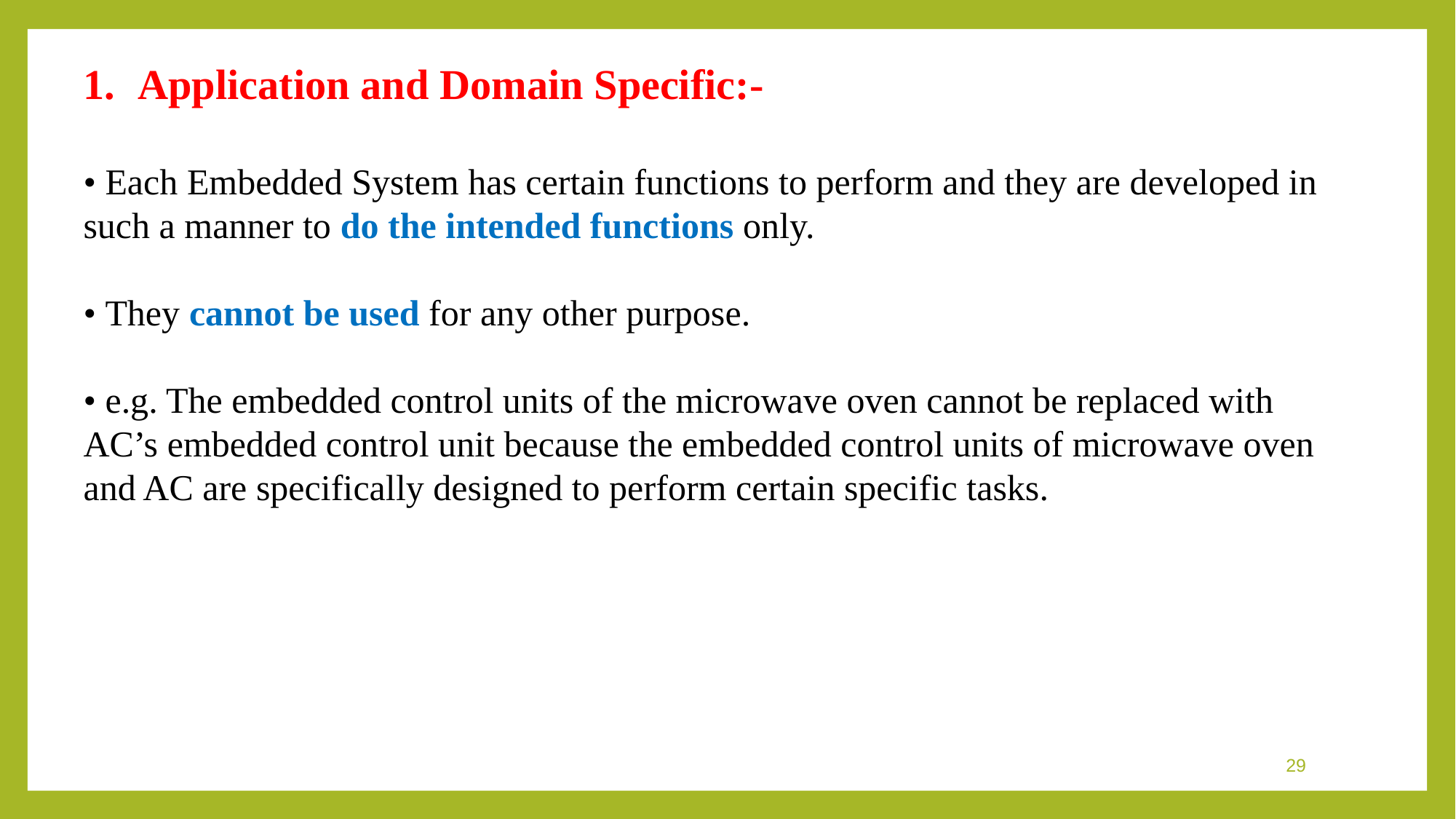

Application and Domain Specific:-

• Each Embedded System has certain functions to perform and they are developed in such a manner to do the intended functions only.

• They cannot be used for any other purpose.

• e.g. The embedded control units of the microwave oven cannot be replaced with AC’s embedded control unit because the embedded control units of microwave oven and AC are specifically designed to perform certain specific tasks.

29